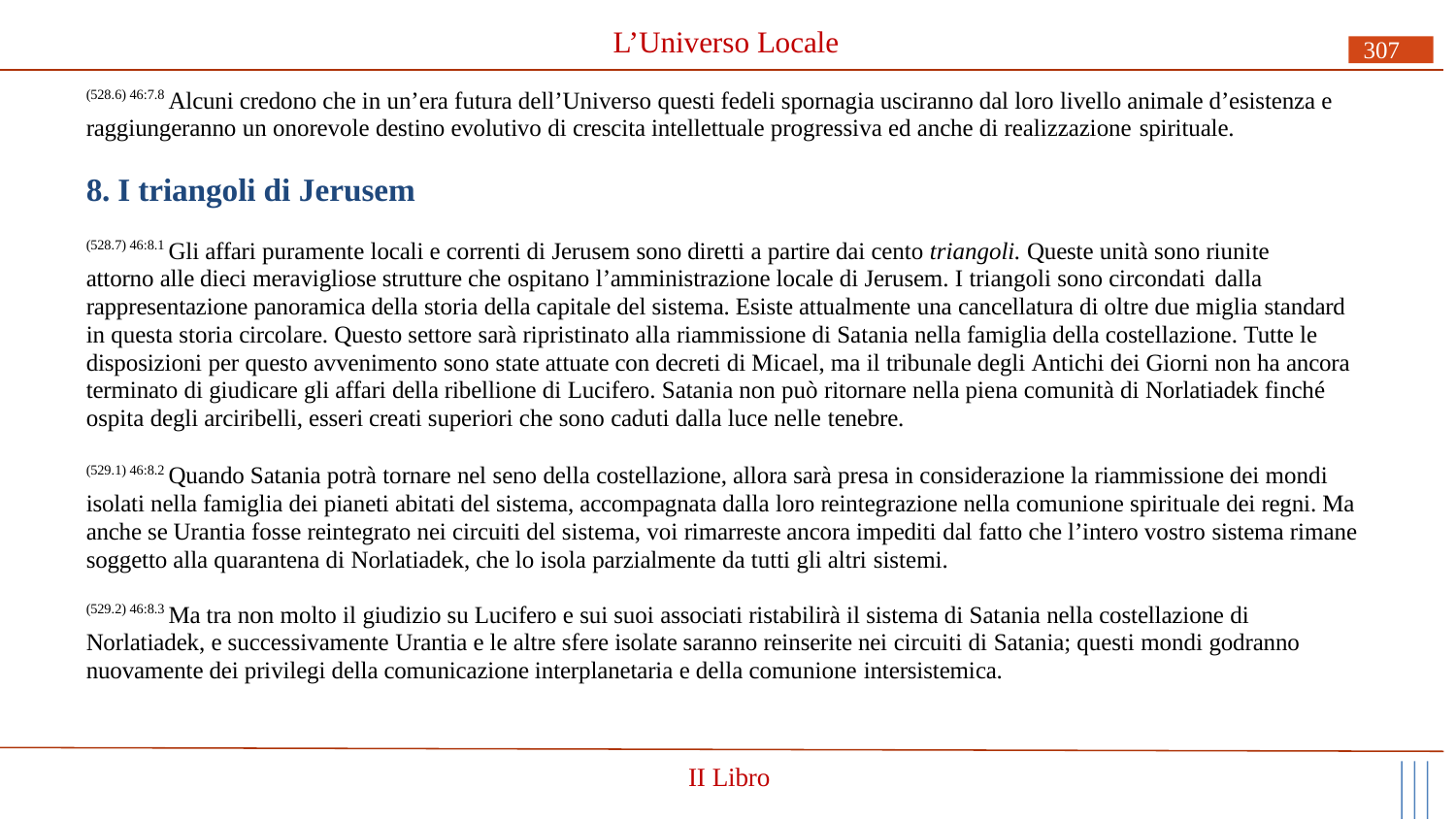

# L’Universo Locale
307

(528.6) 46:7.8 Alcuni credono che in un’era futura dell’Universo questi fedeli spornagia usciranno dal loro livello animale d’esistenza e  raggiungeranno un onorevole destino evolutivo di crescita intellettuale progressiva ed anche di realizzazione spirituale.

8. I triangoli di Jerusem
(528.7) 46:8.1 Gli affari puramente locali e correnti di Jerusem sono diretti a partire dai cento triangoli. Queste unità sono riunite  attorno alle dieci meravigliose strutture che ospitano l’amministrazione locale di Jerusem. I triangoli sono circondati dalla
rappresentazione panoramica della storia della capitale del sistema. Esiste attualmente una cancellatura di oltre due miglia standard  in questa storia circolare. Questo settore sarà ripristinato alla riammissione di Satania nella famiglia della costellazione. Tutte le  disposizioni per questo avvenimento sono state attuate con decreti di Micael, ma il tribunale degli Antichi dei Giorni non ha ancora  terminato di giudicare gli affari della ribellione di Lucifero. Satania non può ritornare nella piena comunità di Norlatiadek finché  ospita degli arciribelli, esseri creati superiori che sono caduti dalla luce nelle tenebre.

(529.1) 46:8.2 Quando Satania potrà tornare nel seno della costellazione, allora sarà presa in considerazione la riammissione dei mondi  isolati nella famiglia dei pianeti abitati del sistema, accompagnata dalla loro reintegrazione nella comunione spirituale dei regni. Ma  anche se Urantia fosse reintegrato nei circuiti del sistema, voi rimarreste ancora impediti dal fatto che l’intero vostro sistema rimane  soggetto alla quarantena di Norlatiadek, che lo isola parzialmente da tutti gli altri sistemi.

(529.2) 46:8.3 Ma tra non molto il giudizio su Lucifero e sui suoi associati ristabilirà il sistema di Satania nella costellazione di  Norlatiadek, e successivamente Urantia e le altre sfere isolate saranno reinserite nei circuiti di Satania; questi mondi godranno  nuovamente dei privilegi della comunicazione interplanetaria e della comunione intersistemica.

II Libro